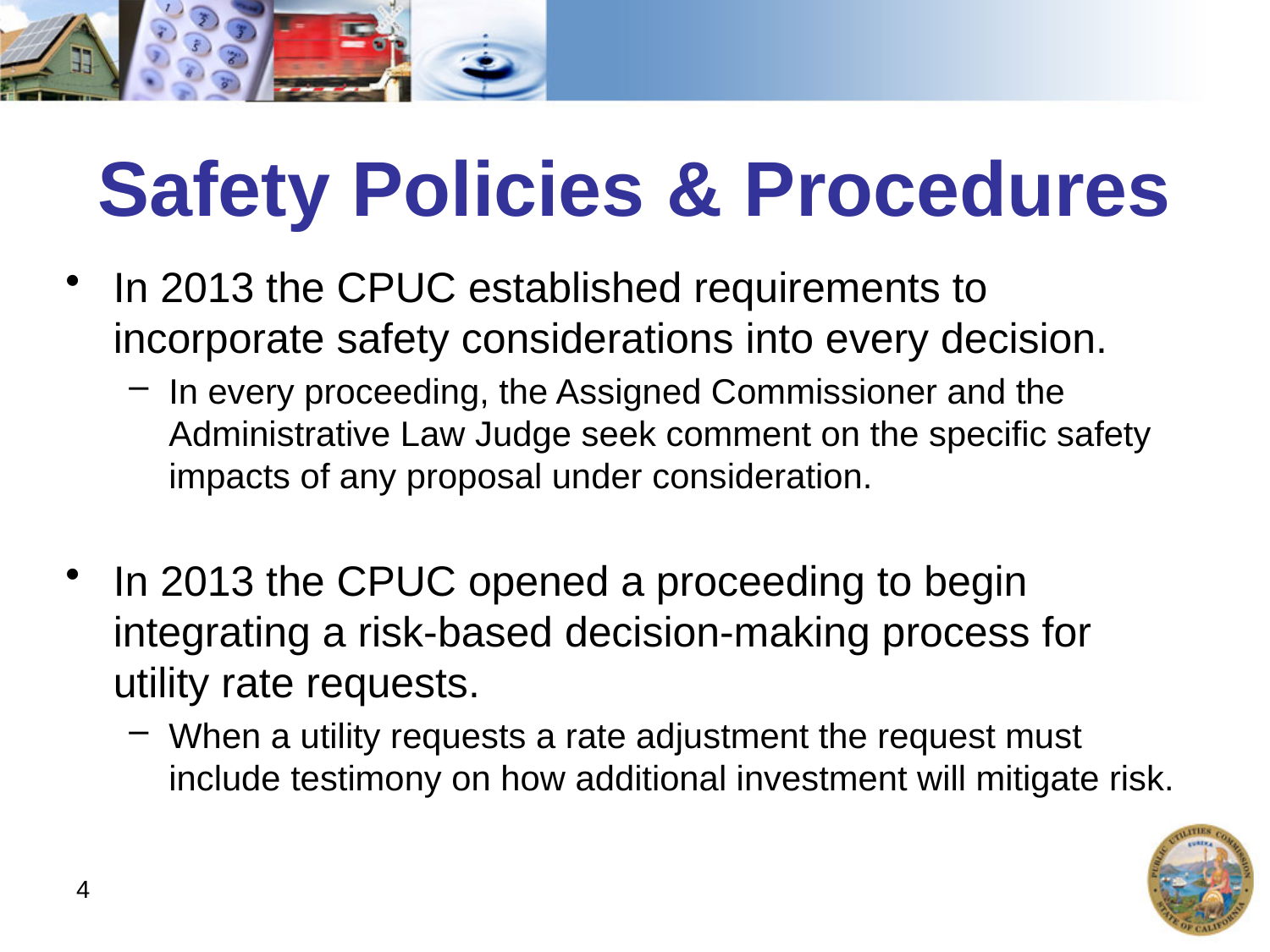

# Safety Policies & Procedures
In 2013 the CPUC established requirements to incorporate safety considerations into every decision.
In every proceeding, the Assigned Commissioner and the Administrative Law Judge seek comment on the specific safety impacts of any proposal under consideration.

In 2013 the CPUC opened a proceeding to begin integrating a risk-based decision-making process for utility rate requests.
When a utility requests a rate adjustment the request must include testimony on how additional investment will mitigate risk.
4